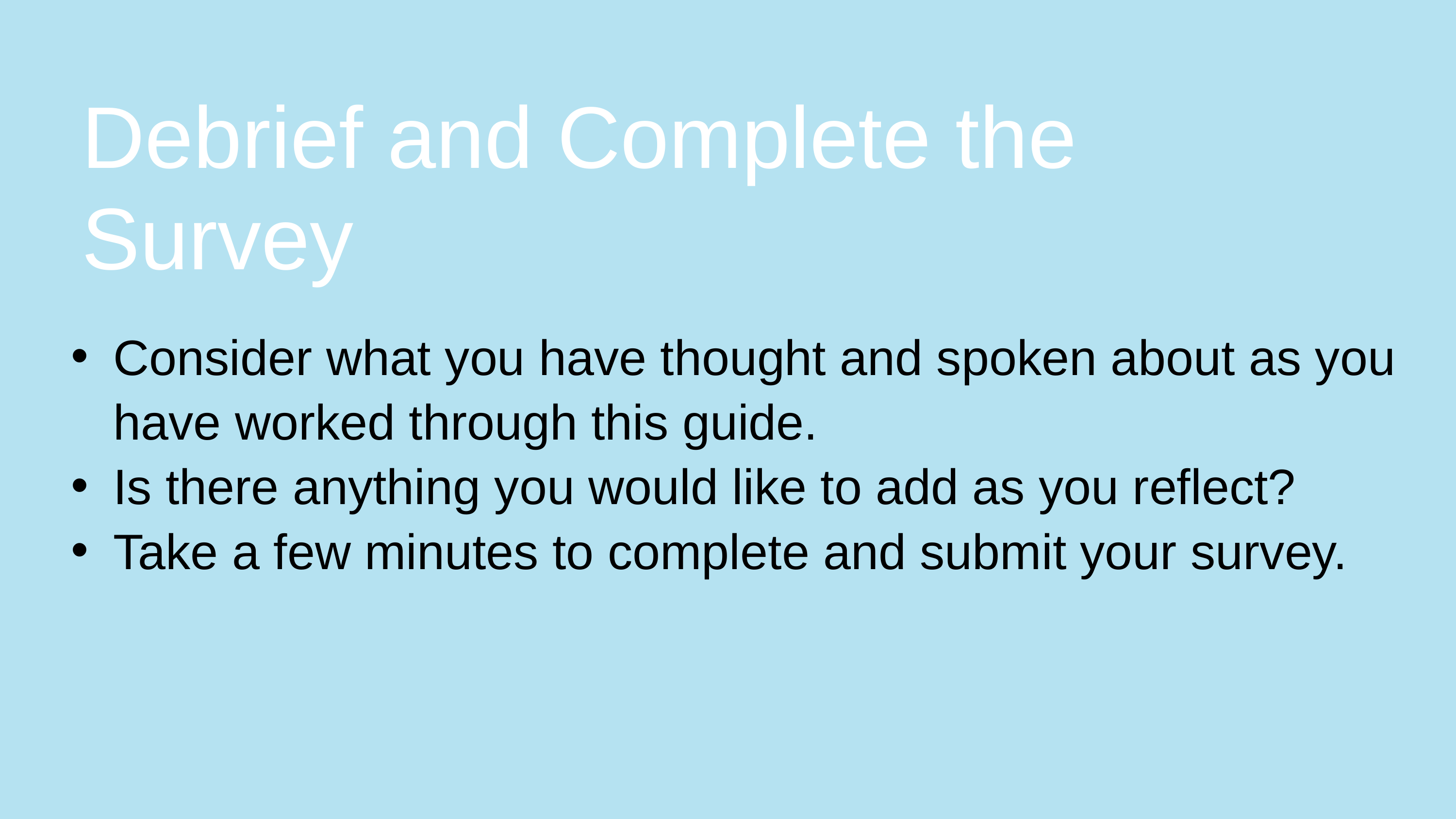

Debrief and Complete the Survey
Consider what you have thought and spoken about as you have worked through this guide.
Is there anything you would like to add as you reflect?
Take a few minutes to complete and submit your survey.